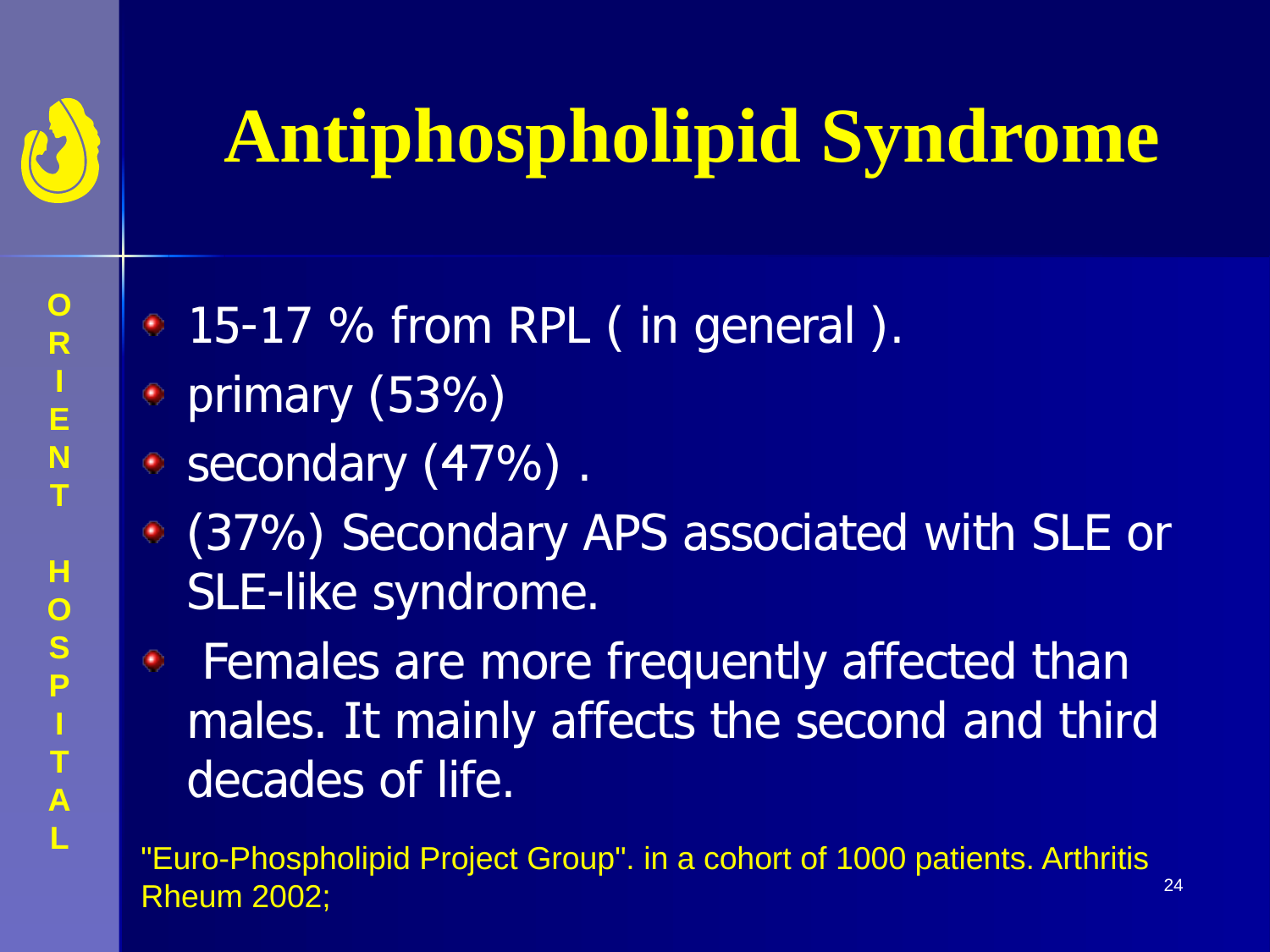

# Antiphospholipid Syndrome
15-17 % from RPL ( in general ).
primary (53%)
secondary (47%) .
(37%) Secondary APS associated with SLE or SLE-like syndrome.
 Females are more frequently affected than males. It mainly affects the second and third decades of life.
"Euro-Phospholipid Project Group". in a cohort of 1000 patients. Arthritis Rheum 2002;
24